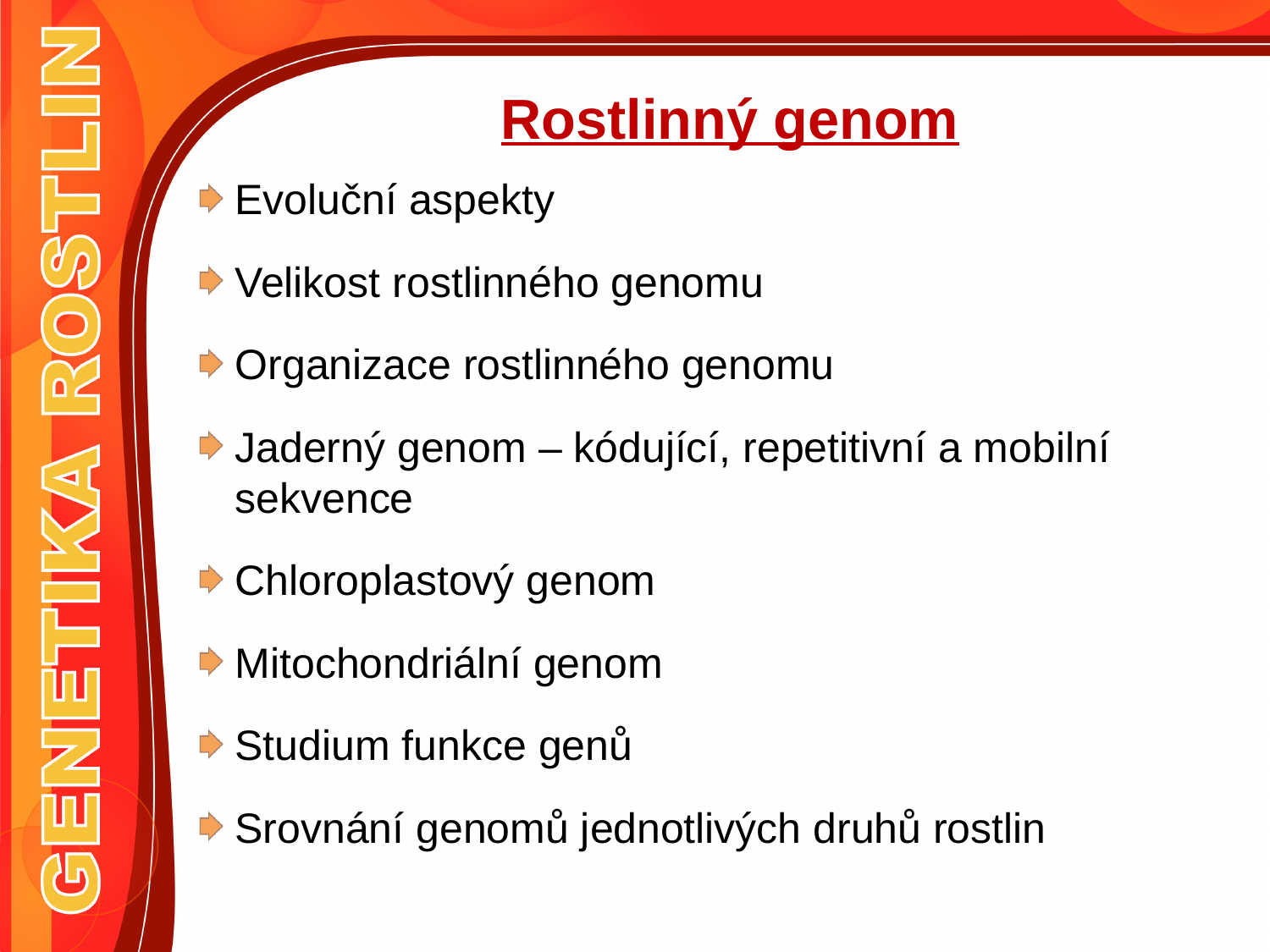

# Rostlinný genom
Evoluční aspekty
Velikost rostlinného genomu
Organizace rostlinného genomu
Jaderný genom – kódující, repetitivní a mobilní sekvence
Chloroplastový genom
Mitochondriální genom
Studium funkce genů
Srovnání genomů jednotlivých druhů rostlin